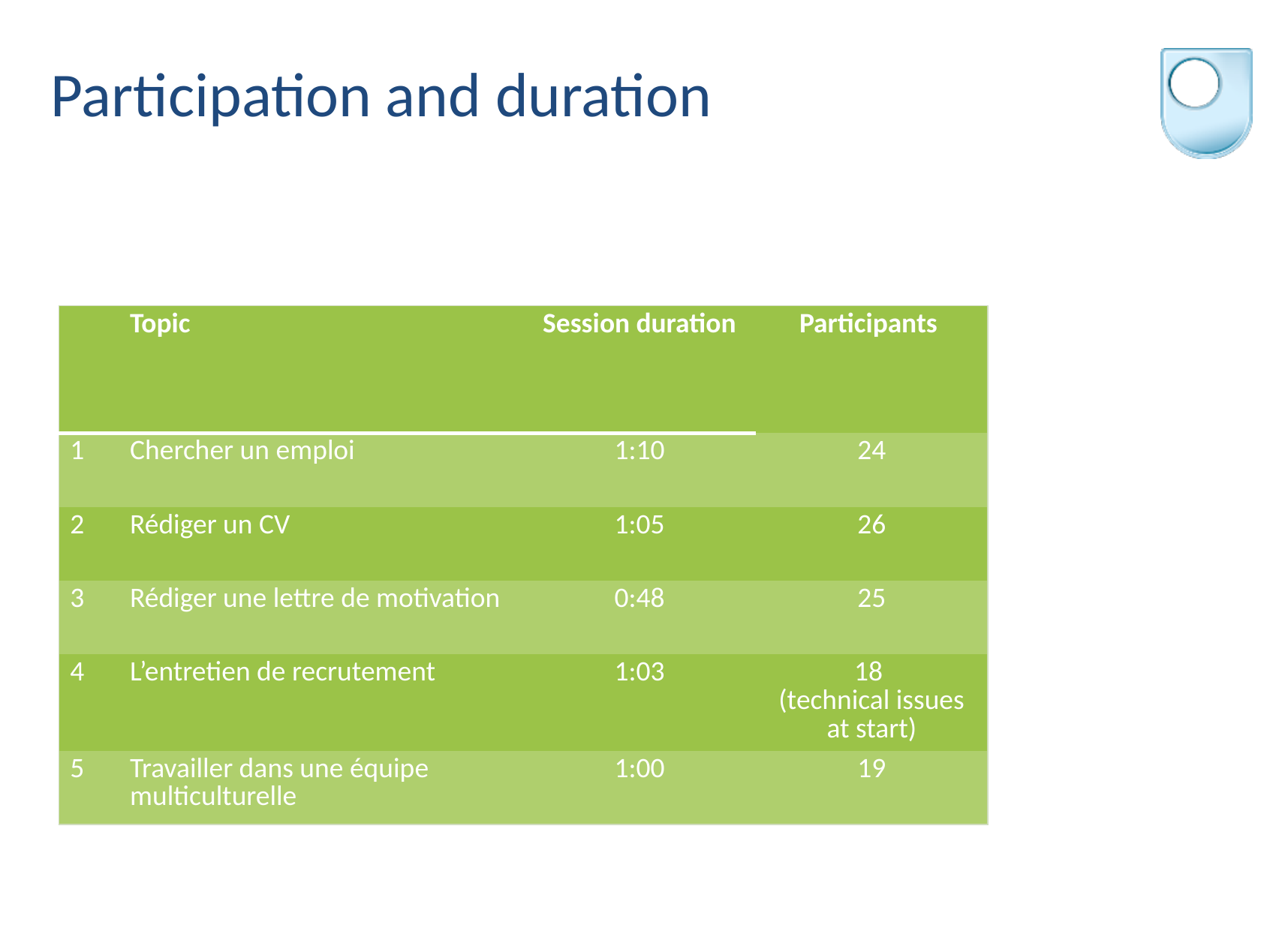

# Participation and duration
|  | Topic | Session duration | Participants |
| --- | --- | --- | --- |
| 1 | Chercher un emploi | 1:10 | 24 |
| 2 | Rédiger un CV | 1:05 | 26 |
| 3 | Rédiger une lettre de motivation | 0:48 | 25 |
| 4 | L’entretien de recrutement | 1:03 | 18 (technical issues at start) |
| 5 | Travailler dans une équipe multiculturelle | 1:00 | 19 |